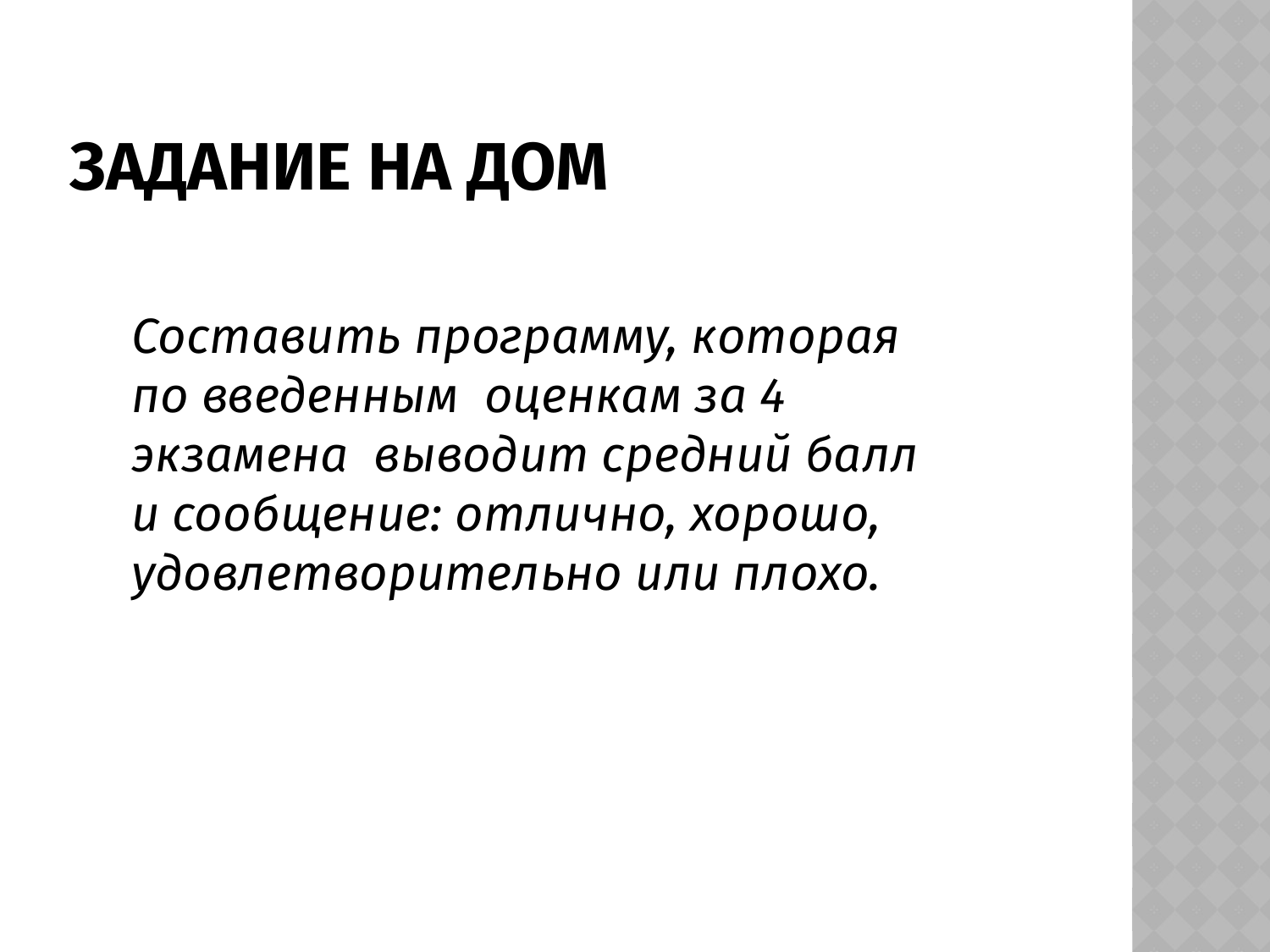

# Задание на дом

Составить программу, которая по введенным  оценкам за 4 экзамена  выводит средний балл и сообщение: отлично, хорошо, удовлетворительно или плохо.